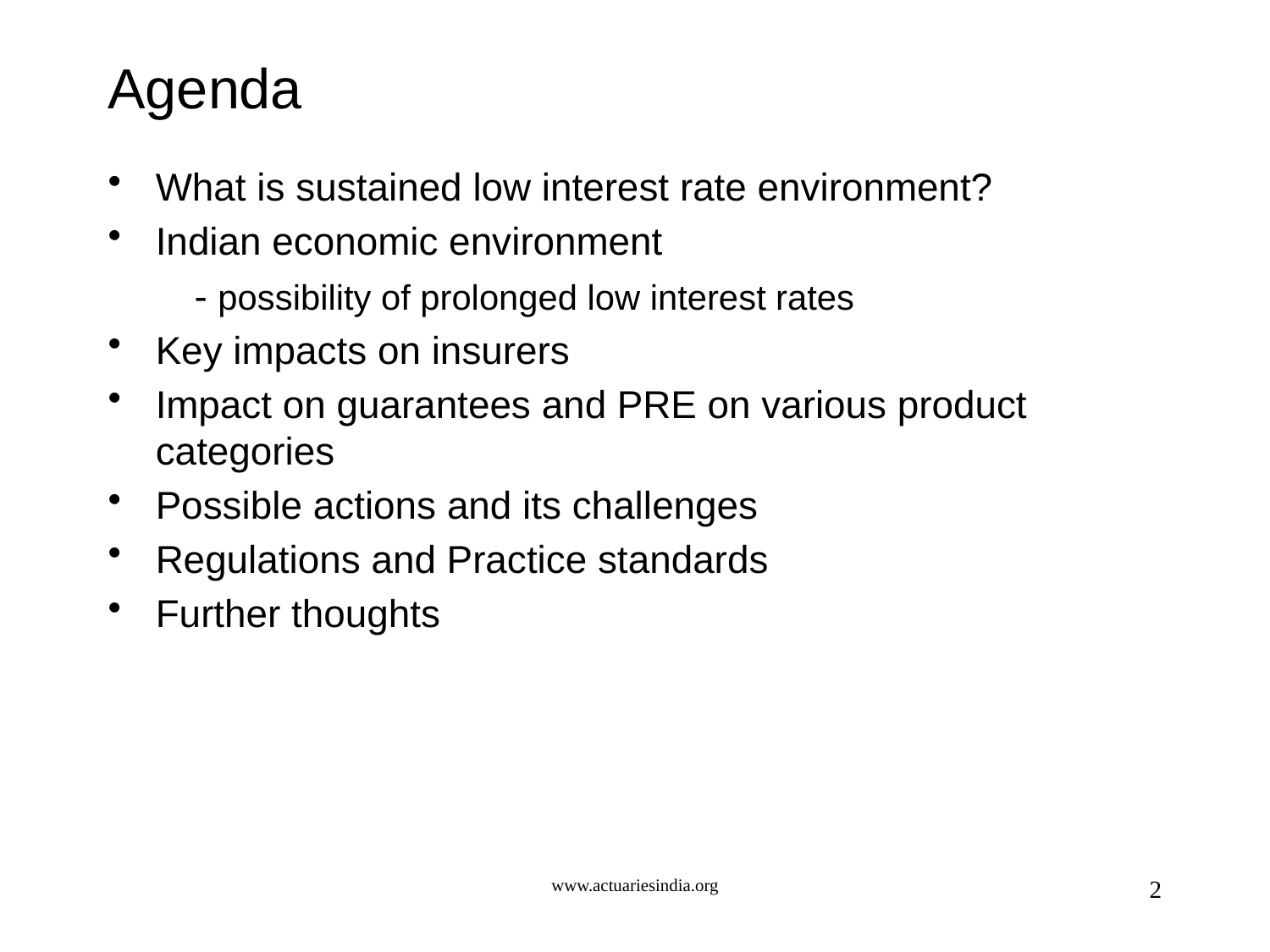

# Agenda
What is sustained low interest rate environment?
Indian economic environment
        - possibility of prolonged low interest rates
Key impacts on insurers
Impact on guarantees and PRE on various product categories
Possible actions and its challenges
Regulations and Practice standards
Further thoughts

www.actuariesindia.org
2